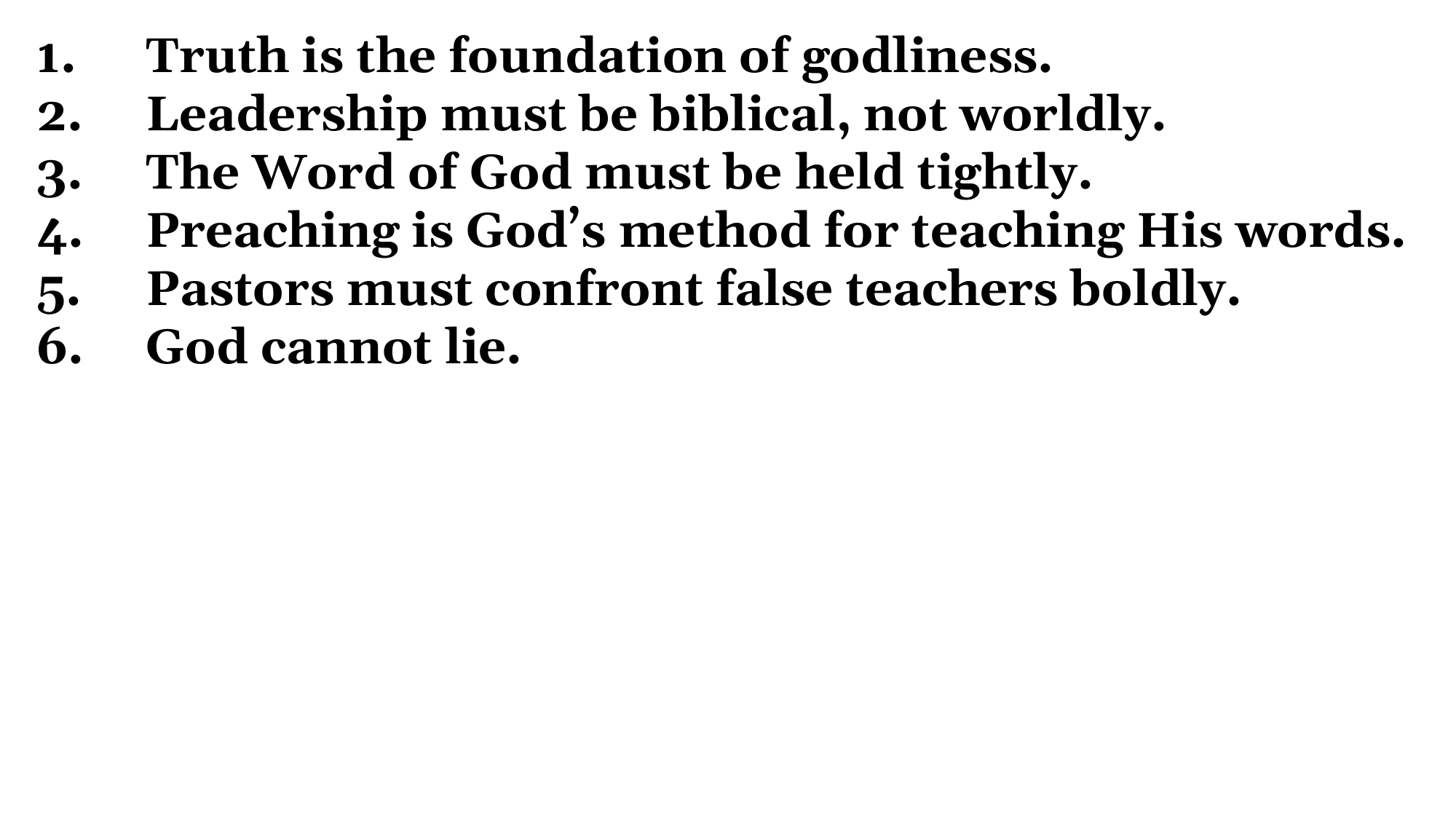

1.	Truth is the foundation of godliness.
2.	Leadership must be biblical, not worldly.
3.	The Word of God must be held tightly.
4.	Preaching is God’s method for teaching His words.
5.	Pastors must confront false teachers boldly.
6.	God cannot lie.